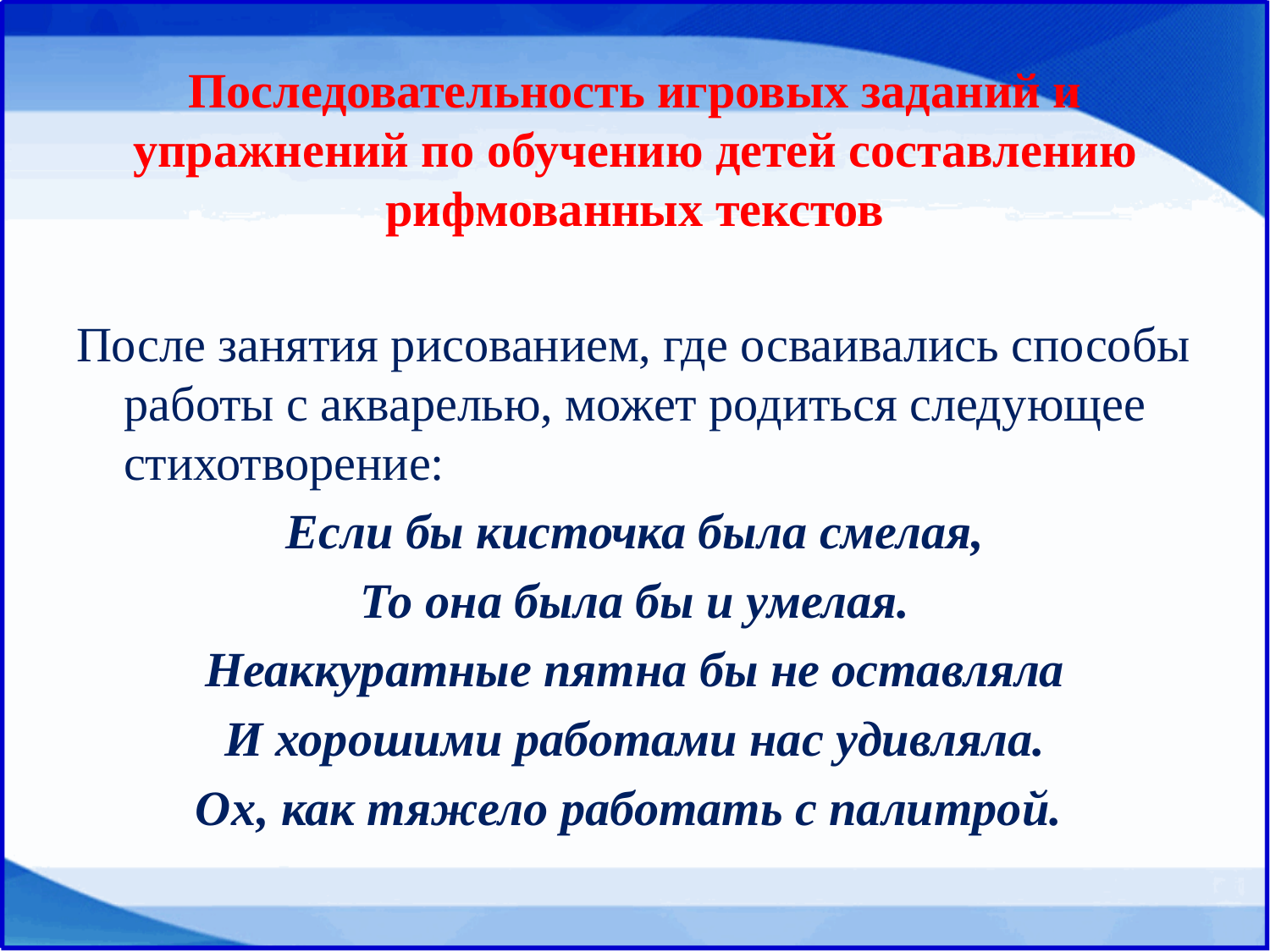

# Последовательность игровых заданий и упражнений по обучению детей составлению рифмованных текстов
После занятия рисованием, где осваивались способы работы с акварелью, может родиться следующее стихотворение:
Если бы кисточка была смелая,
То она была бы и умелая.
Неаккуратные пятна бы не оставляла
И хорошими работами нас удивляла.
Ох, как тяжело работать с палитрой.